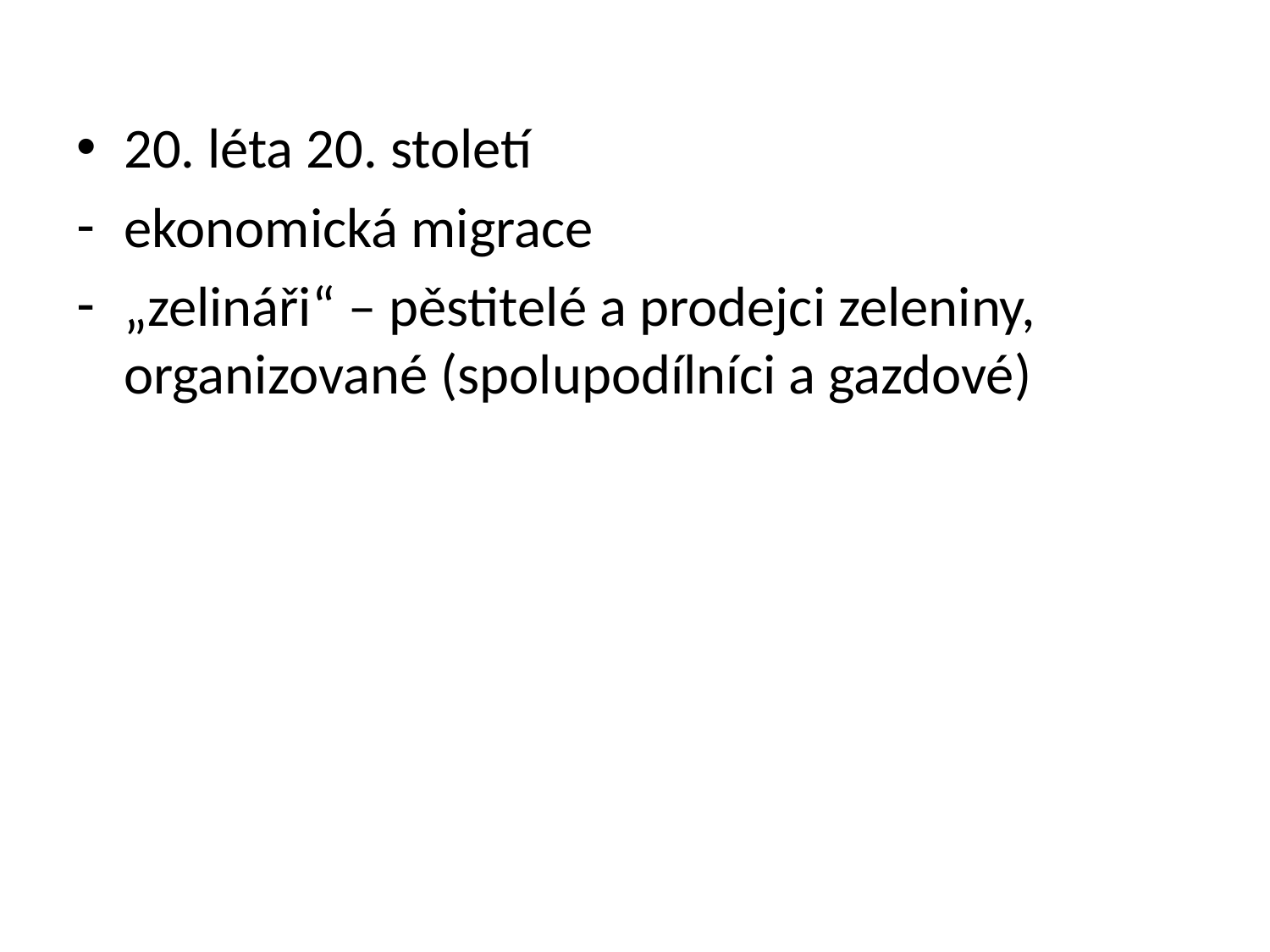

20. léta 20. století
ekonomická migrace
„zelináři“ – pěstitelé a prodejci zeleniny, organizované (spolupodílníci a gazdové)